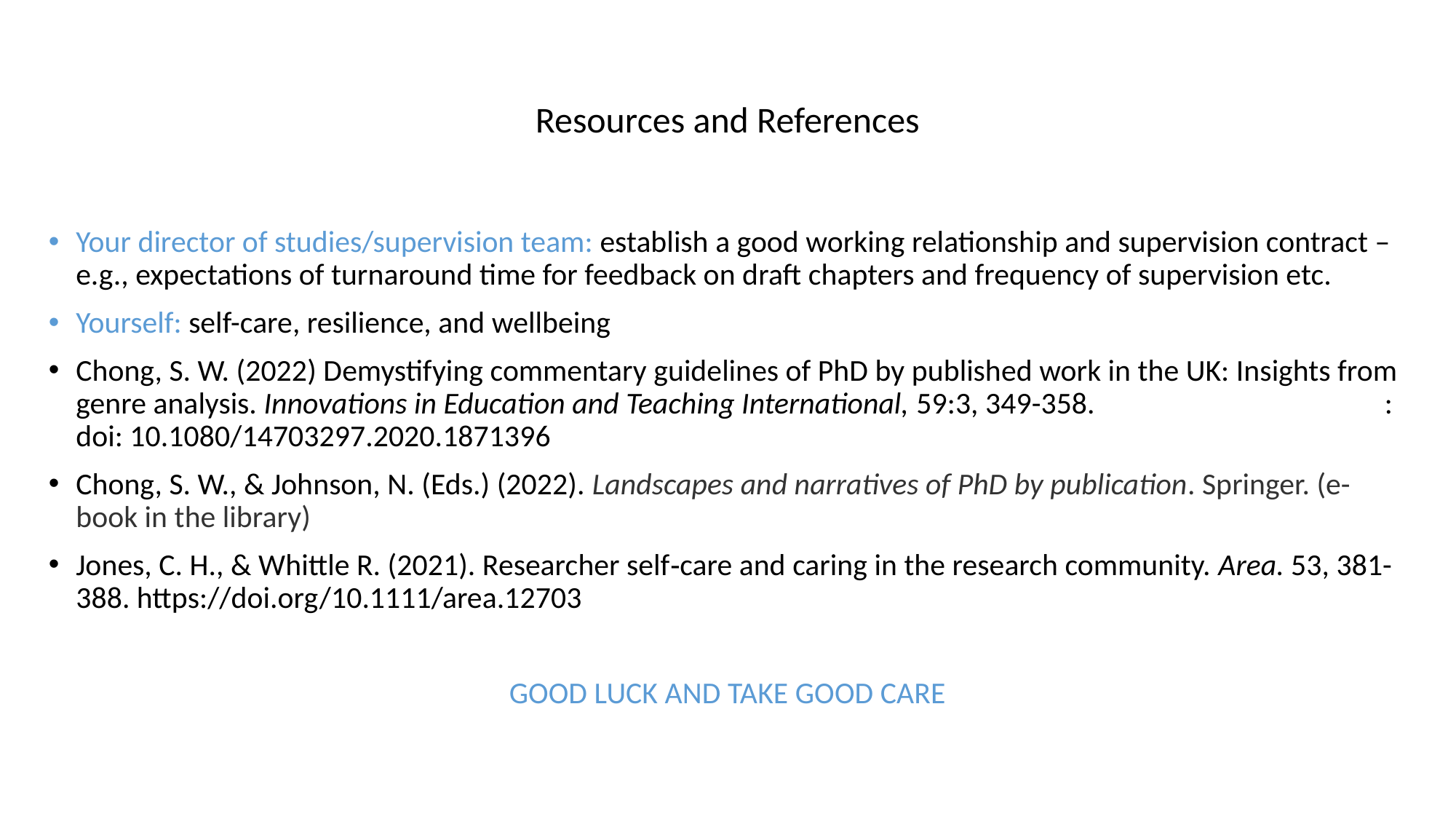

# Resources and References

Your director of studies/supervision team: establish a good working relationship and supervision contract – e.g., expectations of turnaround time for feedback on draft chapters and frequency of supervision etc.
Yourself: self-care, resilience, and wellbeing
Chong, S. W. (2022) Demystifying commentary guidelines of PhD by published work in the UK: Insights from genre analysis. Innovations in Education and Teaching International, 59:3, 349-358.                                          : doi: 10.1080/14703297.2020.1871396
Chong, S. W., & Johnson, N. (Eds.) (2022). Landscapes and narratives of PhD by publication. Springer. (e-book in the library)
Jones, C. H., & Whittle R. (2021). Researcher self‐care and caring in the research community. Area. 53, 381-388. https://doi.org/10.1111/area.12703

GOOD LUCK AND TAKE GOOD CARE